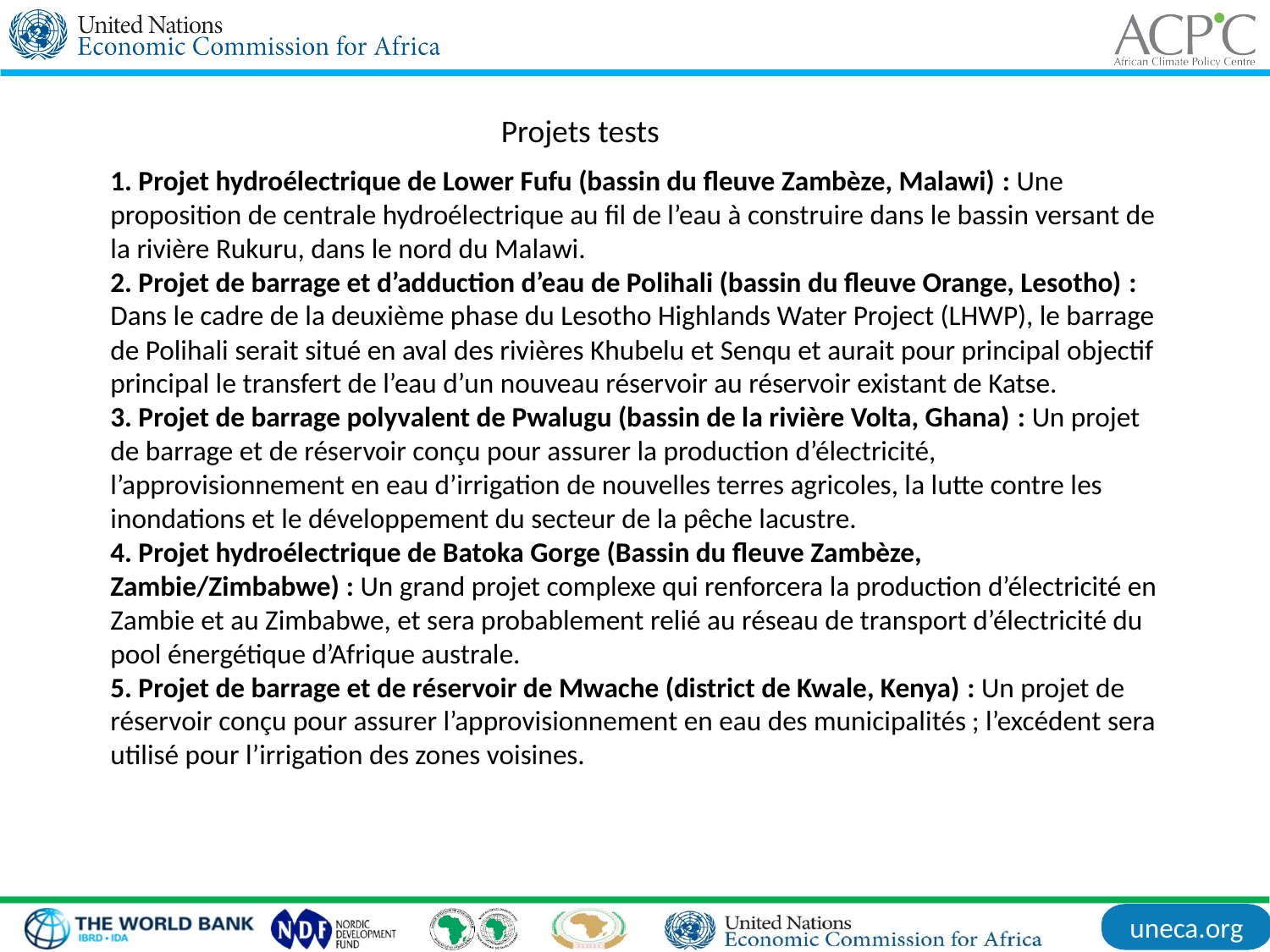

Projets tests
1. Projet hydroélectrique de Lower Fufu (bassin du fleuve Zambèze, Malawi) : Une proposition de centrale hydroélectrique au fil de l’eau à construire dans le bassin versant de la rivière Rukuru, dans le nord du Malawi.
2. Projet de barrage et d’adduction d’eau de Polihali (bassin du fleuve Orange, Lesotho) : Dans le cadre de la deuxième phase du Lesotho Highlands Water Project (LHWP), le barrage de Polihali serait situé en aval des rivières Khubelu et Senqu et aurait pour principal objectif principal le transfert de l’eau d’un nouveau réservoir au réservoir existant de Katse.
3. Projet de barrage polyvalent de Pwalugu (bassin de la rivière Volta, Ghana) : Un projet de barrage et de réservoir conçu pour assurer la production d’électricité, l’approvisionnement en eau d’irrigation de nouvelles terres agricoles, la lutte contre les inondations et le développement du secteur de la pêche lacustre.
4. Projet hydroélectrique de Batoka Gorge (Bassin du fleuve Zambèze, Zambie/Zimbabwe) : Un grand projet complexe qui renforcera la production d’électricité en Zambie et au Zimbabwe, et sera probablement relié au réseau de transport d’électricité du pool énergétique d’Afrique australe.
5. Projet de barrage et de réservoir de Mwache (district de Kwale, Kenya) : Un projet de réservoir conçu pour assurer l’approvisionnement en eau des municipalités ; l’excédent sera utilisé pour l’irrigation des zones voisines.